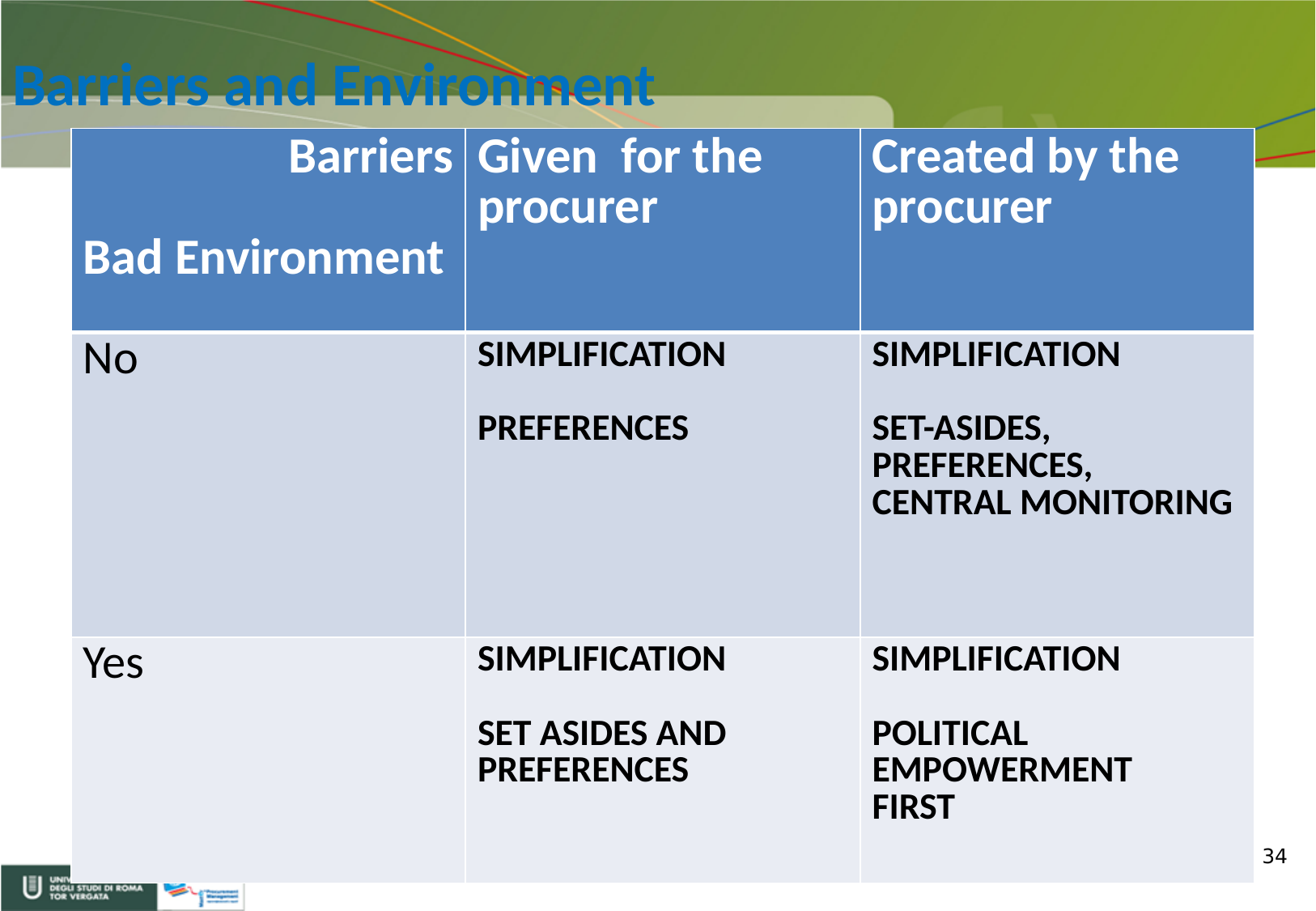

# Barriers and Environment
| Barriers Bad Environment | Given for the procurer | Created by the procurer |
| --- | --- | --- |
| No | SIMPLIFICATION PREFERENCES | SIMPLIFICATION SET-ASIDES, PREFERENCES, CENTRAL MONITORING |
| Yes | SIMPLIFICATION SET ASIDES AND PREFERENCES | SIMPLIFICATION POLITICAL EMPOWERMENT FIRST |